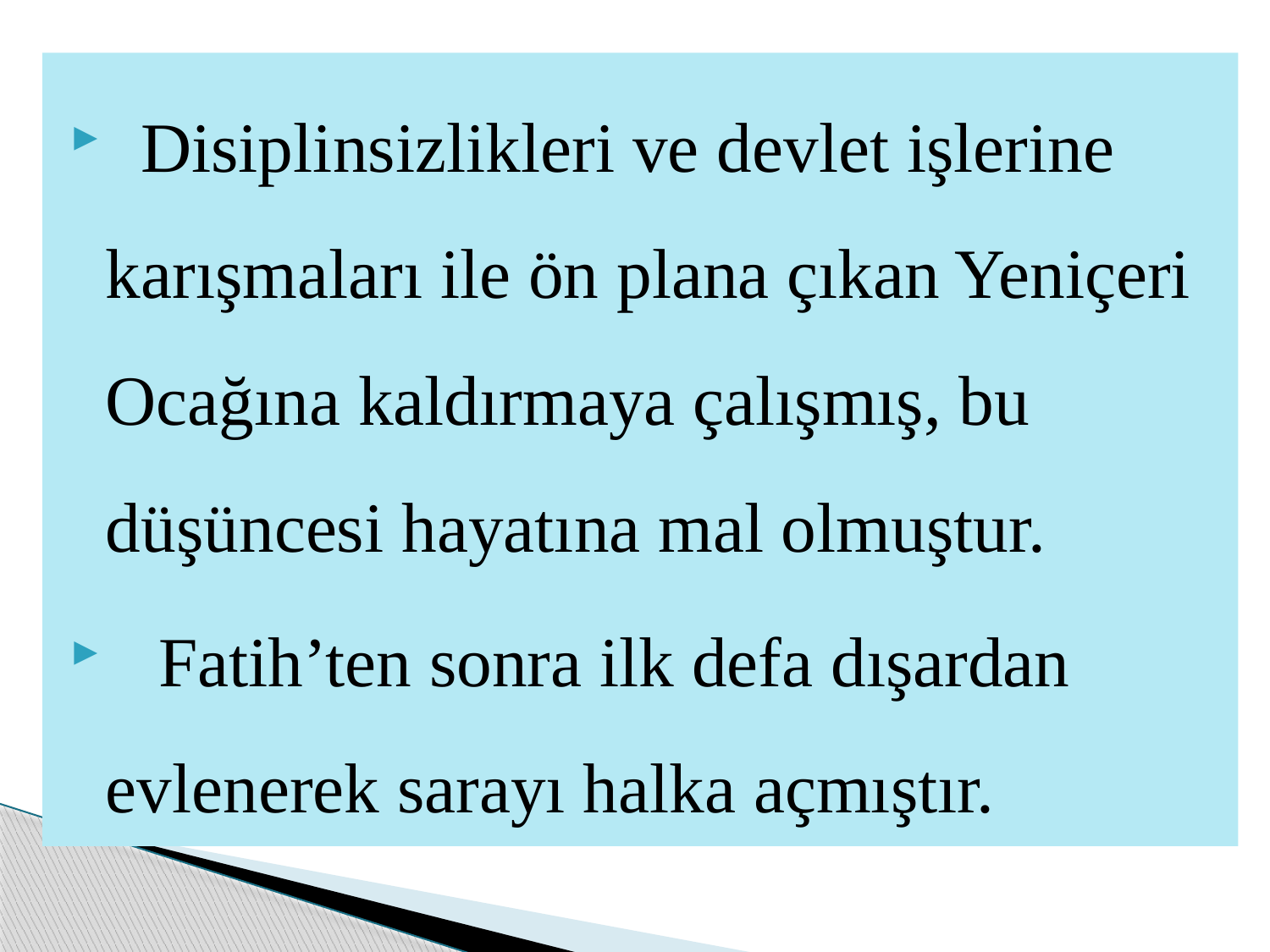

Disiplinsizlikleri ve devlet işlerine karışmaları ile ön plana çıkan Yeniçeri Ocağına kaldırmaya çalışmış, bu düşüncesi hayatına mal olmuştur.
   Fatih’ten sonra ilk defa dışardan evlenerek sarayı halka açmıştır.